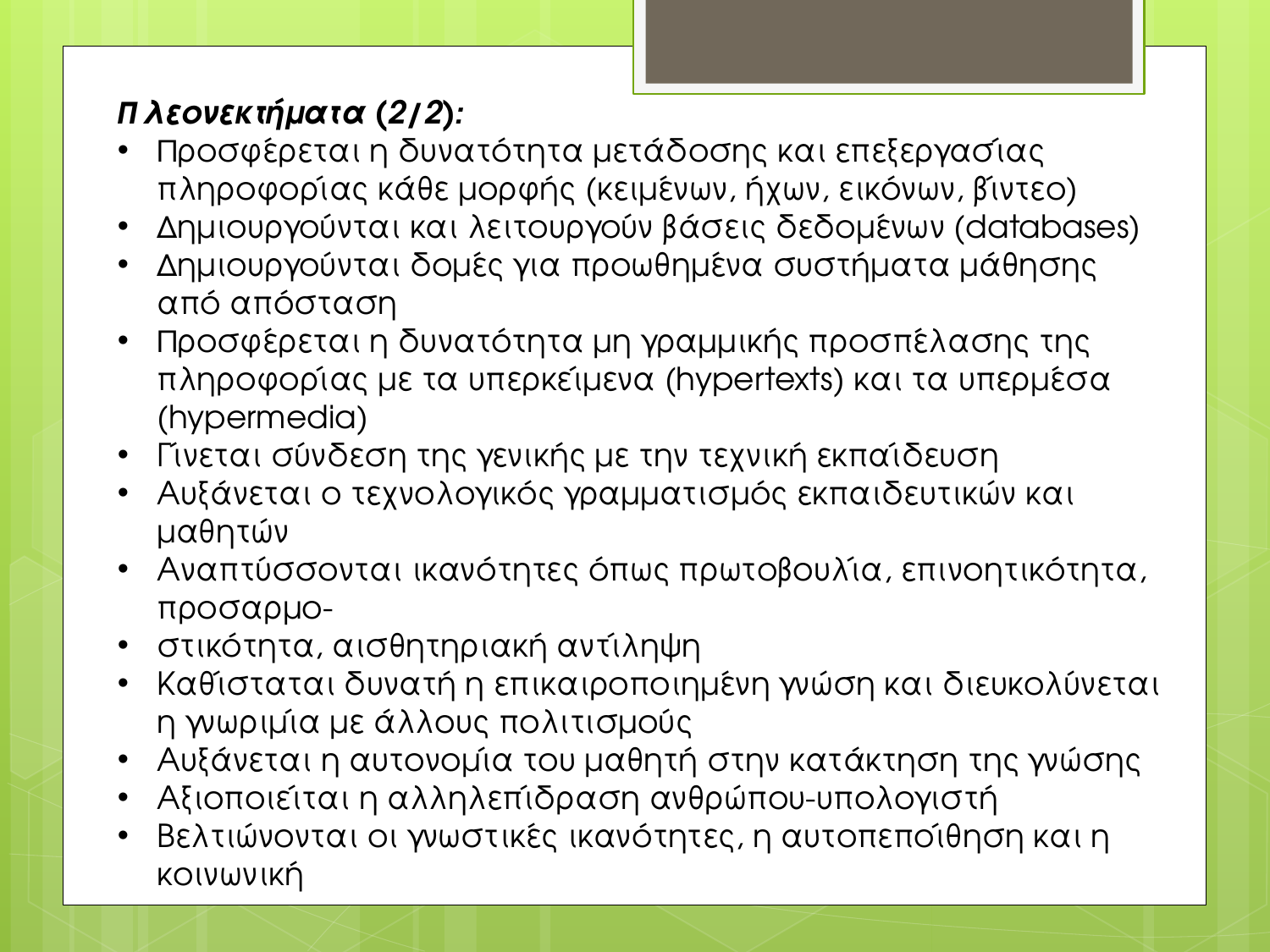

Πλεονεκτήματα (2/2):
Προσφέρεται η δυνατότητα μετάδοσης και επεξεργασίας πληροφορίας κάθε μορφής (κειμένων, ήχων, εικόνων, βίντεο)
Δημιουργούνται και λειτουργούν βάσεις δεδομένων (databases)
Δημιουργούνται δομές για προωθημένα συστήματα μάθησης από απόσταση
Προσφέρεται η δυνατότητα μη γραμμικής προσπέλασης της πληροφορίας με τα υπερκείμενα (hypertexts) και τα υπερμέσα (hypermedia)
Γίνεται σύνδεση της γενικής με την τεχνική εκπαίδευση
Αυξάνεται ο τεχνολογικός γραμματισμός εκπαιδευτικών και μαθητών
Αναπτύσσονται ικανότητες όπως πρωτοβουλία, επινοητικότητα, προσαρμο-
στικότητα, αισθητηριακή αντίληψη
Καθίσταται δυνατή η επικαιροποιημένη γνώση και διευκολύνεται η γνωριμία με άλλους πολιτισμούς
Αυξάνεται η αυτονομία του μαθητή στην κατάκτηση της γνώσης
Αξιοποιείται η αλληλεπίδραση ανθρώπου-υπολογιστή
Βελτιώνονται οι γνωστικές ικανότητες, η αυτοπεποίθηση και η κοινωνική